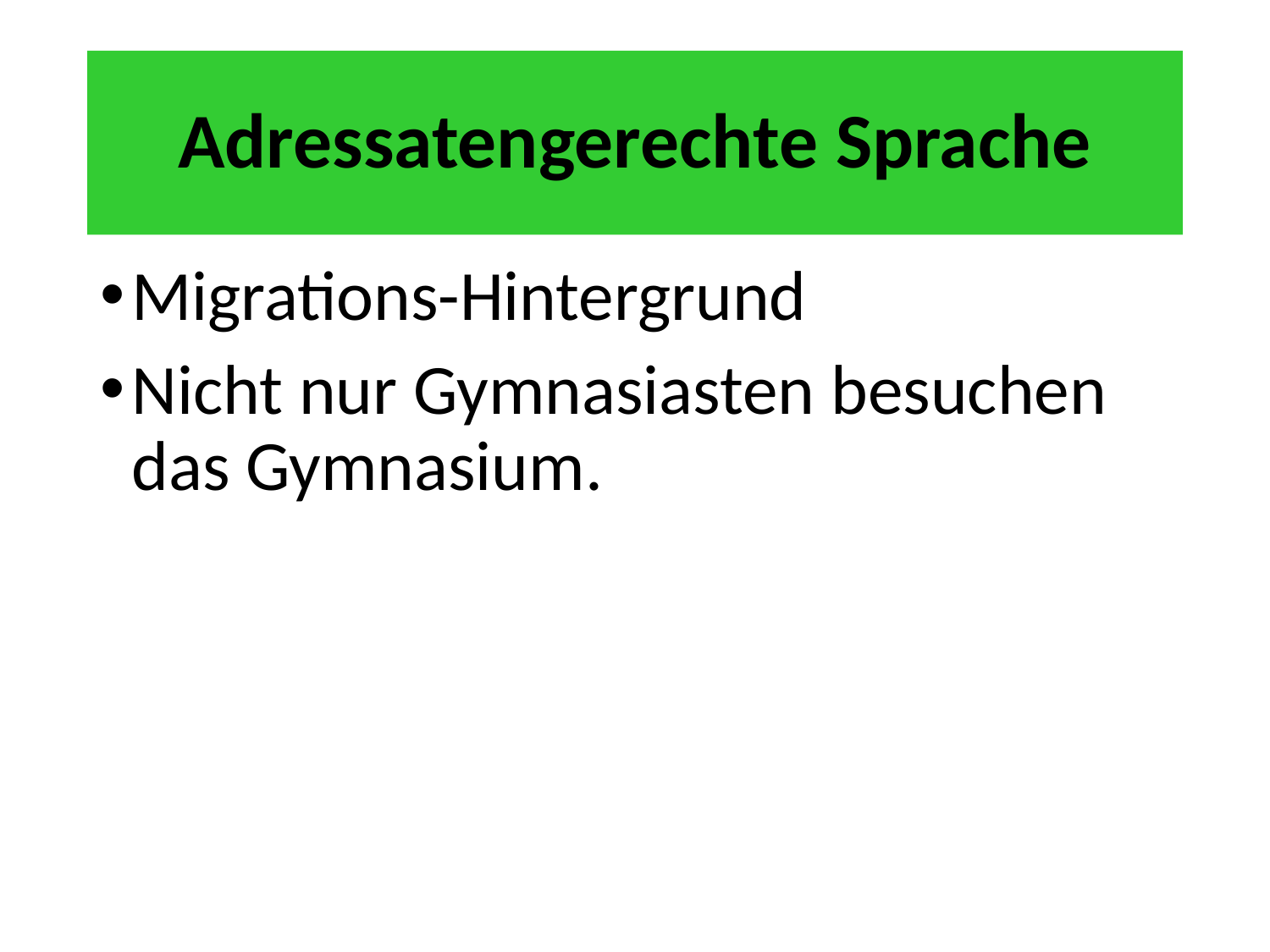

# Adressatengerechte Sprache
Migrations-Hintergrund
Nicht nur Gymnasiasten besuchen das Gymnasium.